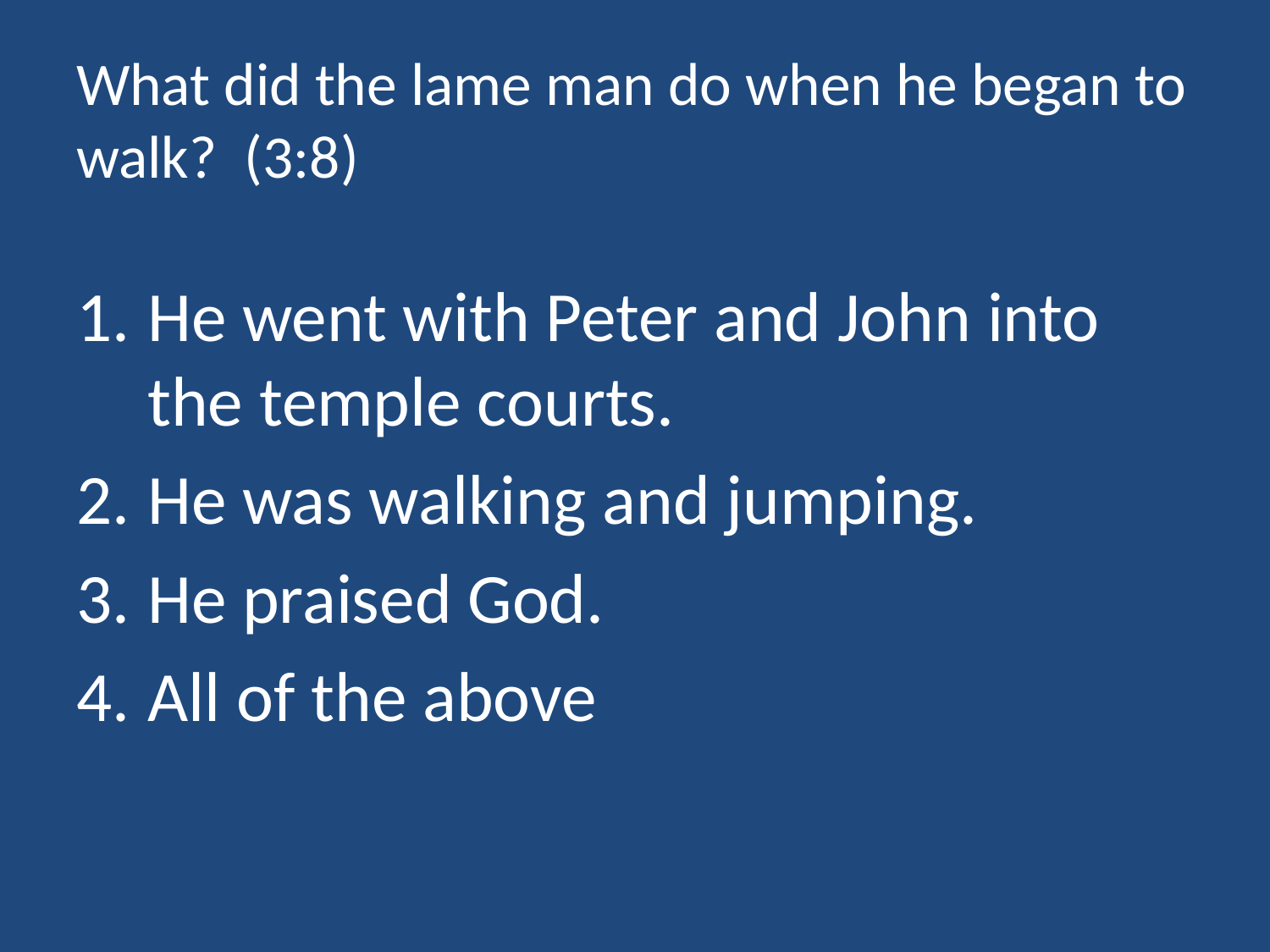

# What did the lame man do when he began to walk?  (3:8)
He went with Peter and John into the temple courts.
He was walking and jumping.
He praised God.
All of the above